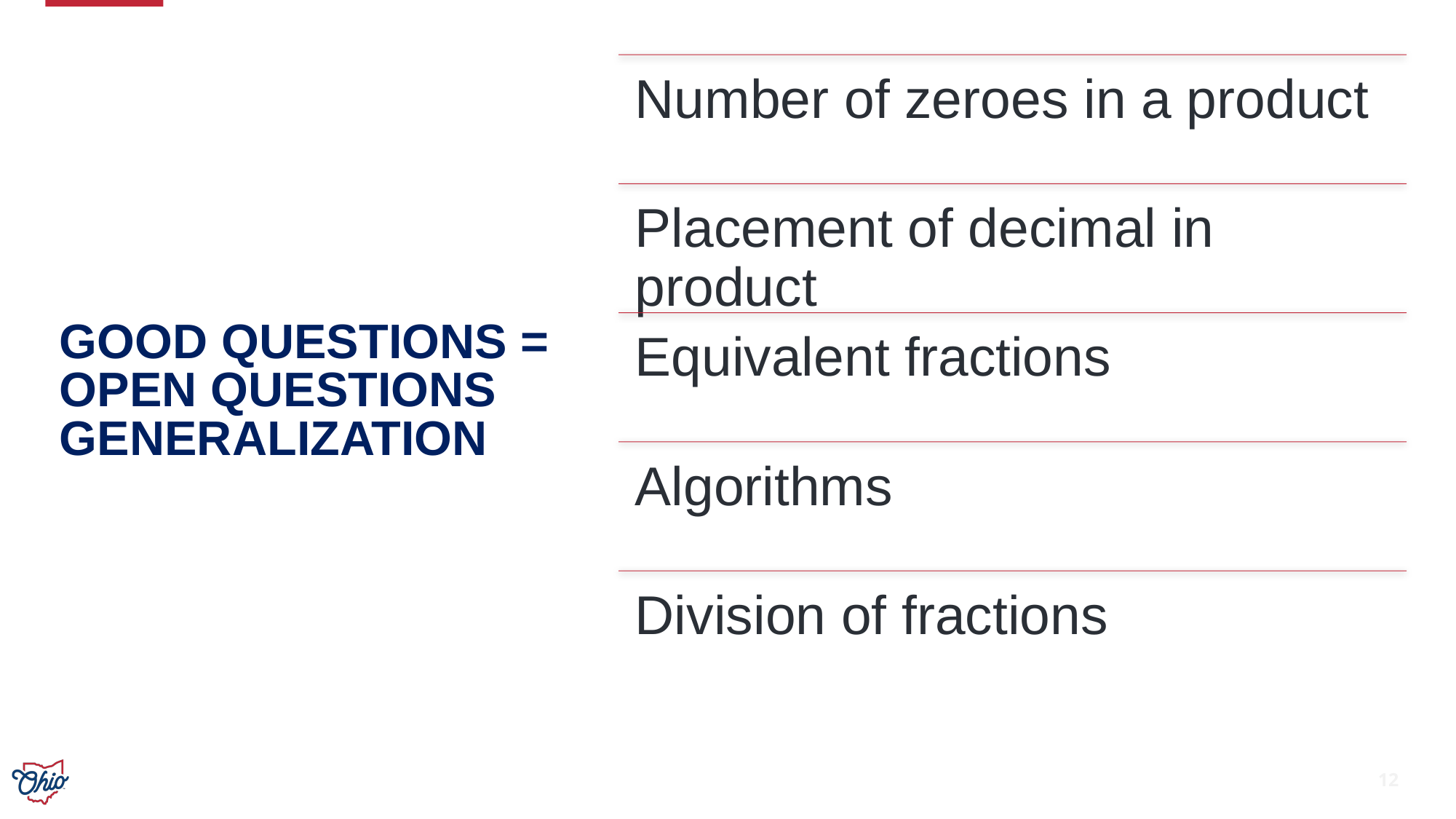

Number of zeroes in a product
Placement of decimal in product
Equivalent fractions
Algorithms
Division of fractions
# Good Questions = Open Questions Generalization
12